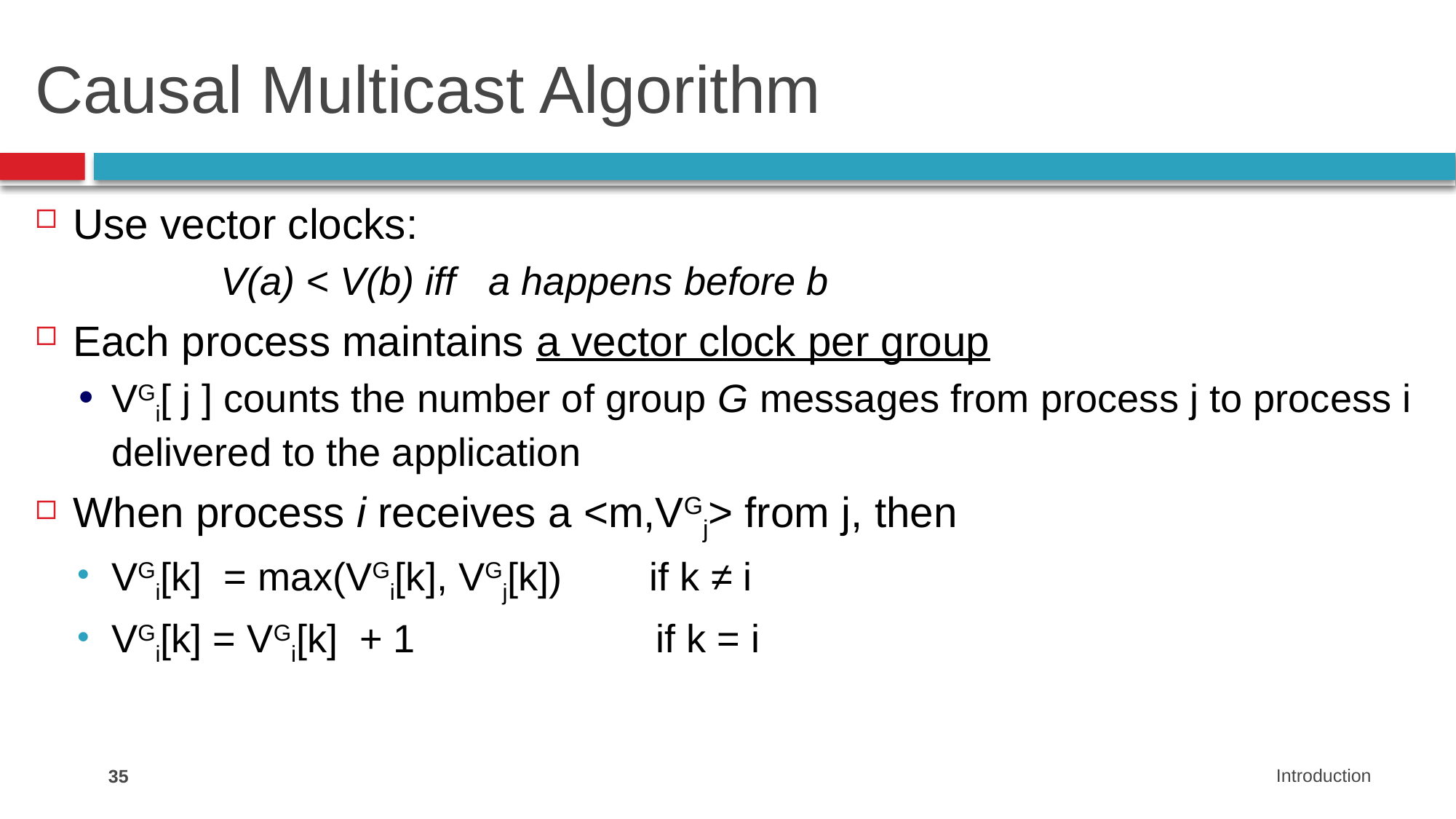

# Causal Multicast Algorithm
Use vector clocks:
		V(a) < V(b) iff   a happens before b
Each process maintains a vector clock per group
VGi[ j ] counts the number of group G messages from process j to process i delivered to the application
When process i receives a <m,VGj> from j, then
VGi[k]  = max(VGi[k], VGj[k])        if k ≠ i
VGi[k] = VGi[k]  + 1                      if k = i

35
Introduction